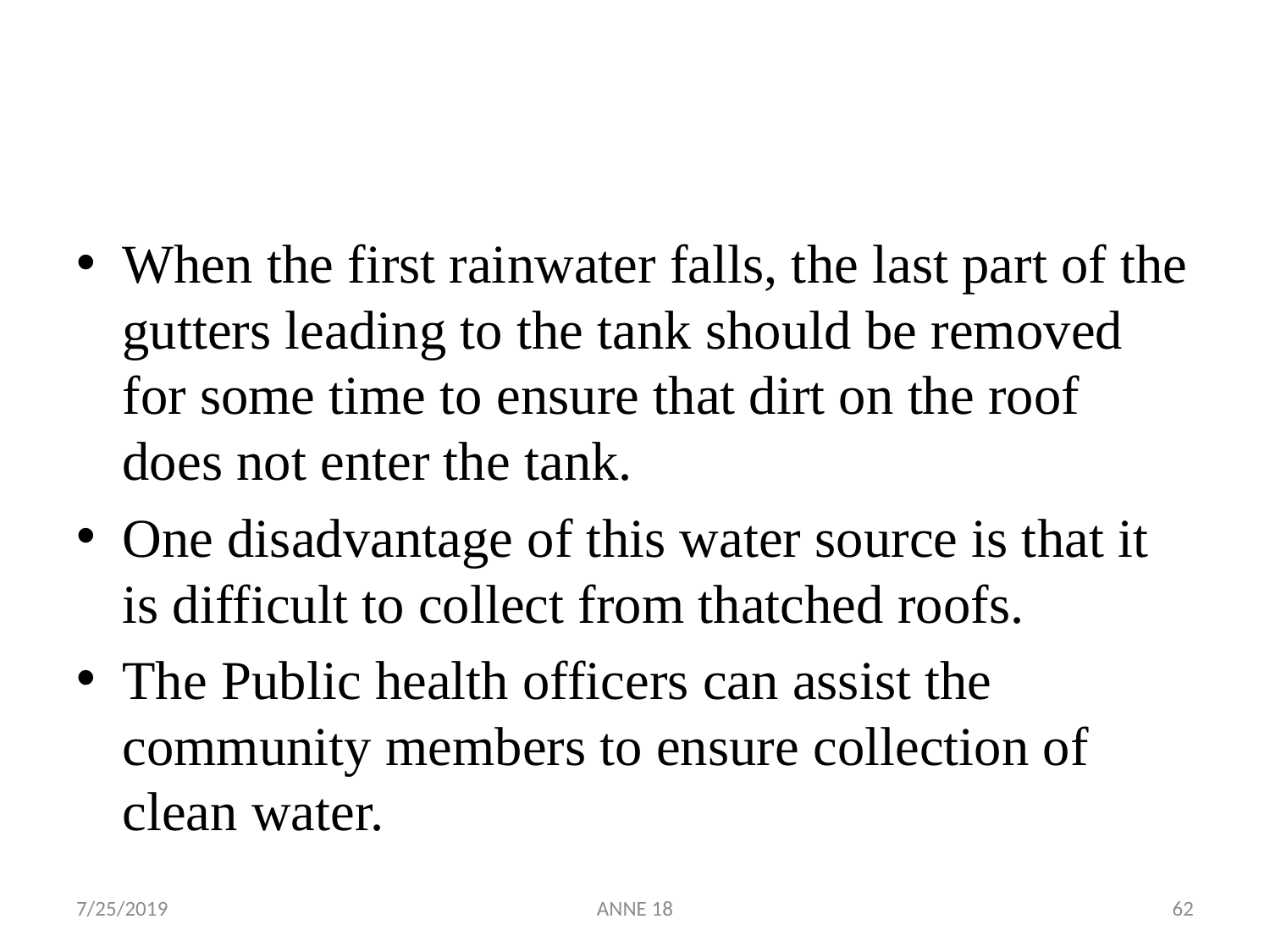

#
When the first rainwater falls, the last part of the gutters leading to the tank should be removed for some time to ensure that dirt on the roof does not enter the tank.
One disadvantage of this water source is that it is difficult to collect from thatched roofs.
The Public health officers can assist the community members to ensure collection of clean water.

7/25/2019
ANNE 18
62